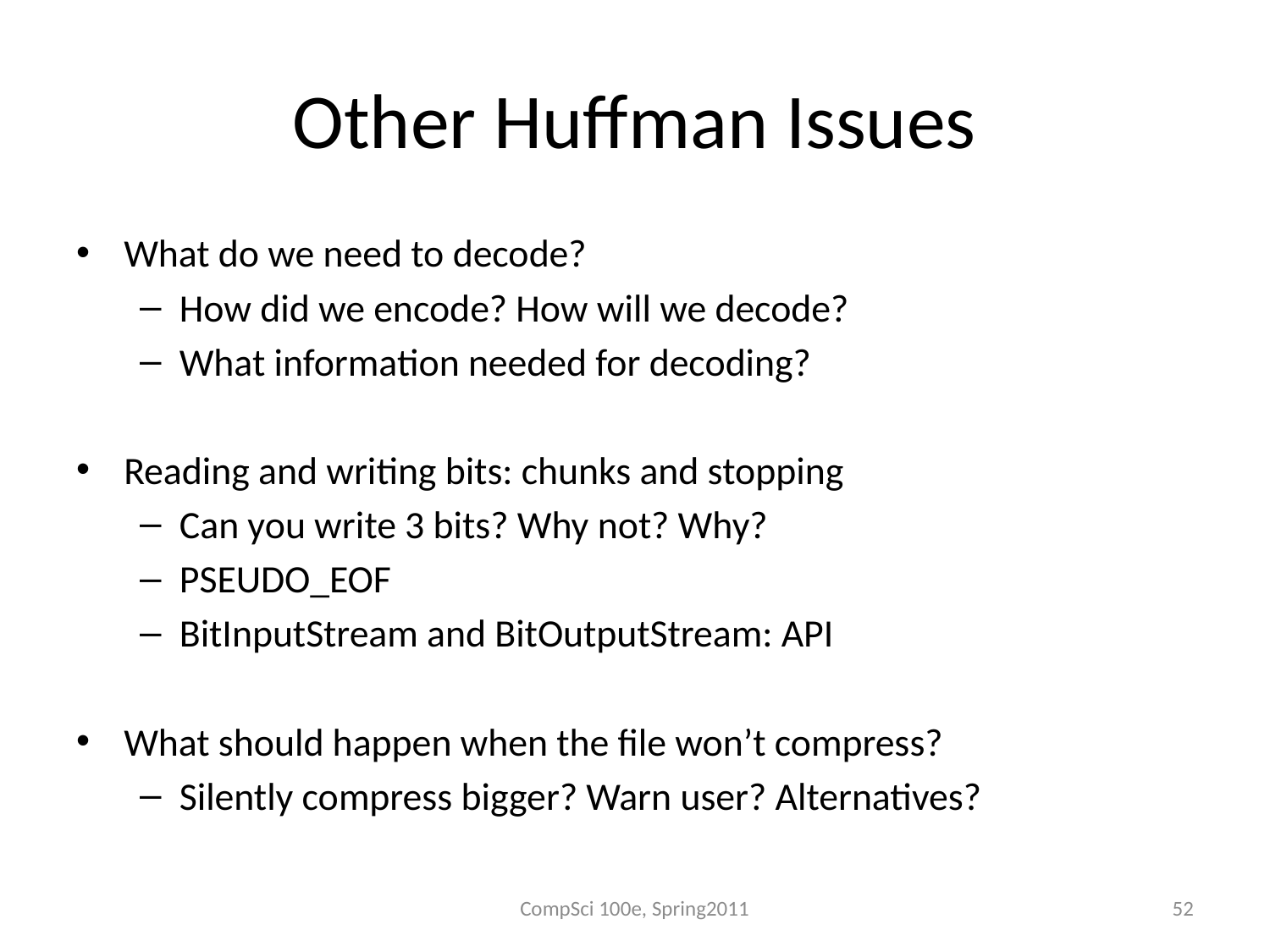

# Other Huffman Issues
What do we need to decode?
How did we encode? How will we decode?
What information needed for decoding?

Reading and writing bits: chunks and stopping
Can you write 3 bits? Why not? Why?
PSEUDO_EOF
BitInputStream and BitOutputStream: API

What should happen when the file won’t compress?
Silently compress bigger? Warn user? Alternatives?
CompSci 100e, Spring2011
52